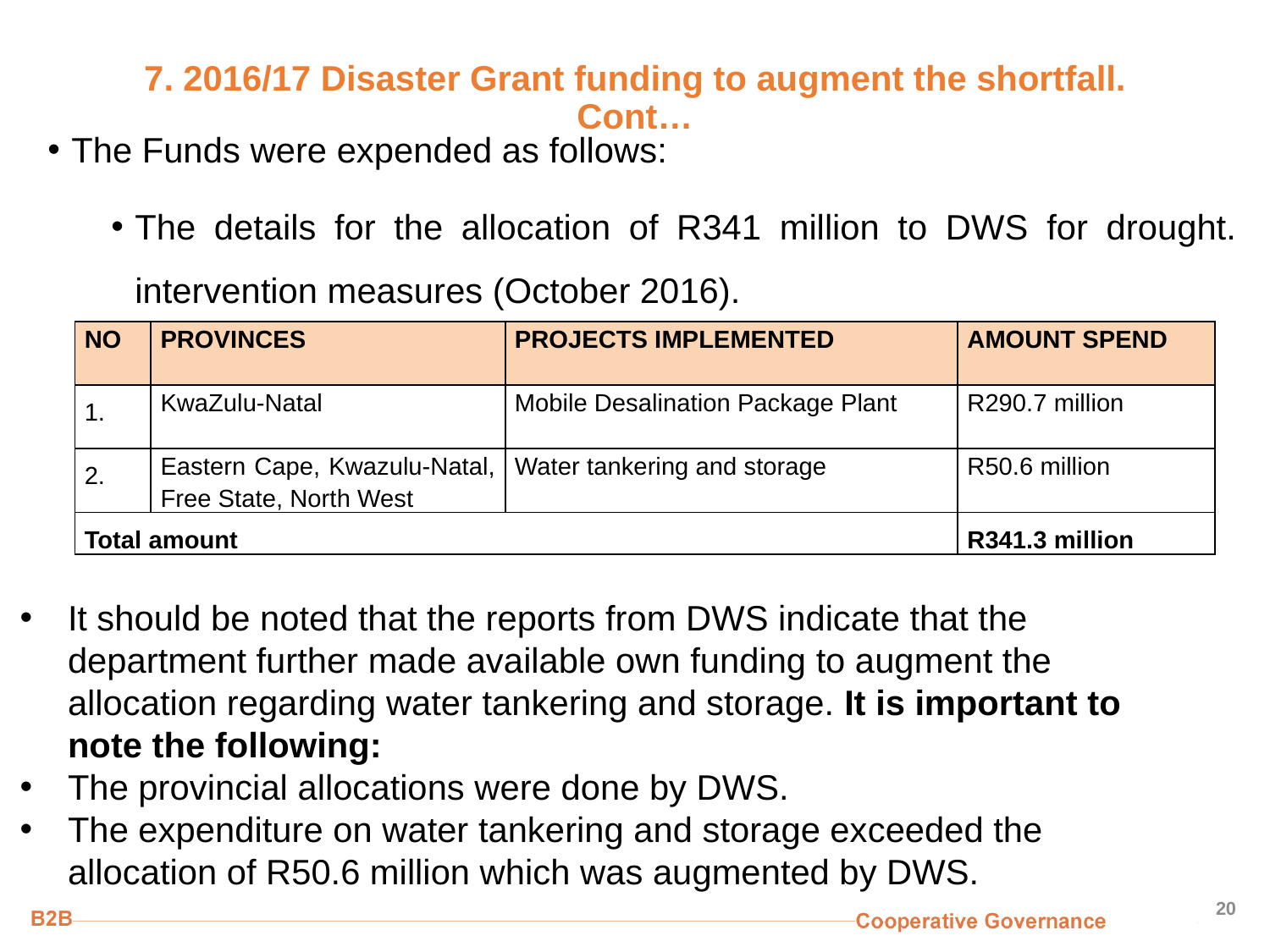

# 7. 2016/17 Disaster Grant funding to augment the shortfall. Cont…
The Funds were expended as follows:
The details for the allocation of R341 million to DWS for drought. intervention measures (October 2016).

| NO | PROVINCES | PROJECTS IMPLEMENTED | AMOUNT SPEND |
| --- | --- | --- | --- |
|  | KwaZulu-Natal | Mobile Desalination Package Plant | R290.7 million |
| 2. | Eastern Cape, Kwazulu-Natal, Free State, North West | Water tankering and storage | R50.6 million |
| Total amount |  |  | R341.3 million |
It should be noted that the reports from DWS indicate that the department further made available own funding to augment the allocation regarding water tankering and storage. It is important to note the following:
The provincial allocations were done by DWS.
The expenditure on water tankering and storage exceeded the allocation of R50.6 million which was augmented by DWS.

20